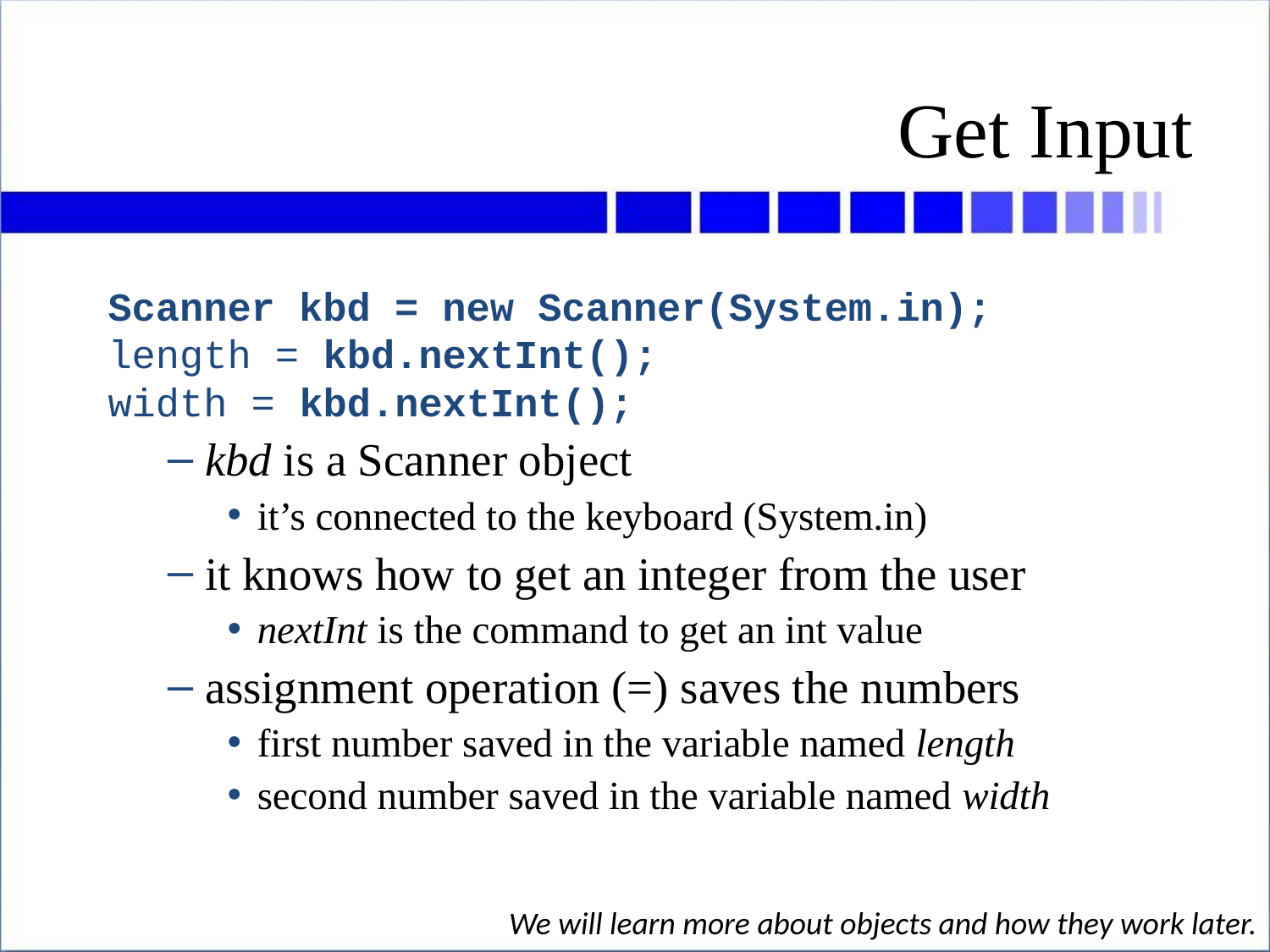

# Get Input
Scanner kbd = new Scanner(System.in);
length = kbd.nextInt();
width = kbd.nextInt();
kbd is a Scanner object
it’s connected to the keyboard (System.in)
it knows how to get an integer from the user
nextInt is the command to get an int value
assignment operation (=) saves the numbers
first number saved in the variable named length
second number saved in the variable named width
We will learn more about objects and how they work later.